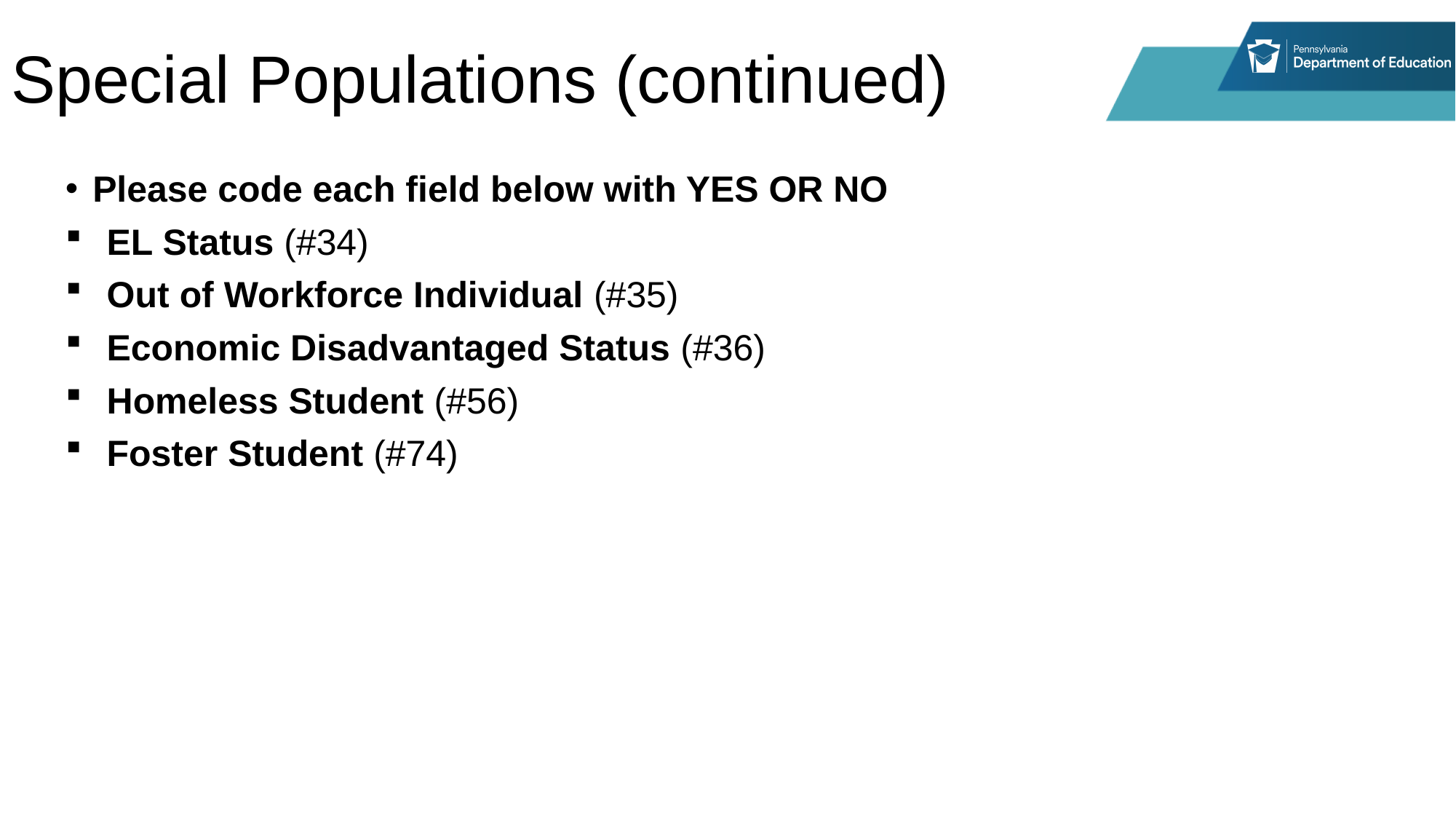

# Special Populations (continued)
Please code each field below with YES OR NO
EL Status (#34)
Out of Workforce Individual (#35)
Economic Disadvantaged Status (#36)
Homeless Student (#56)
Foster Student (#74)